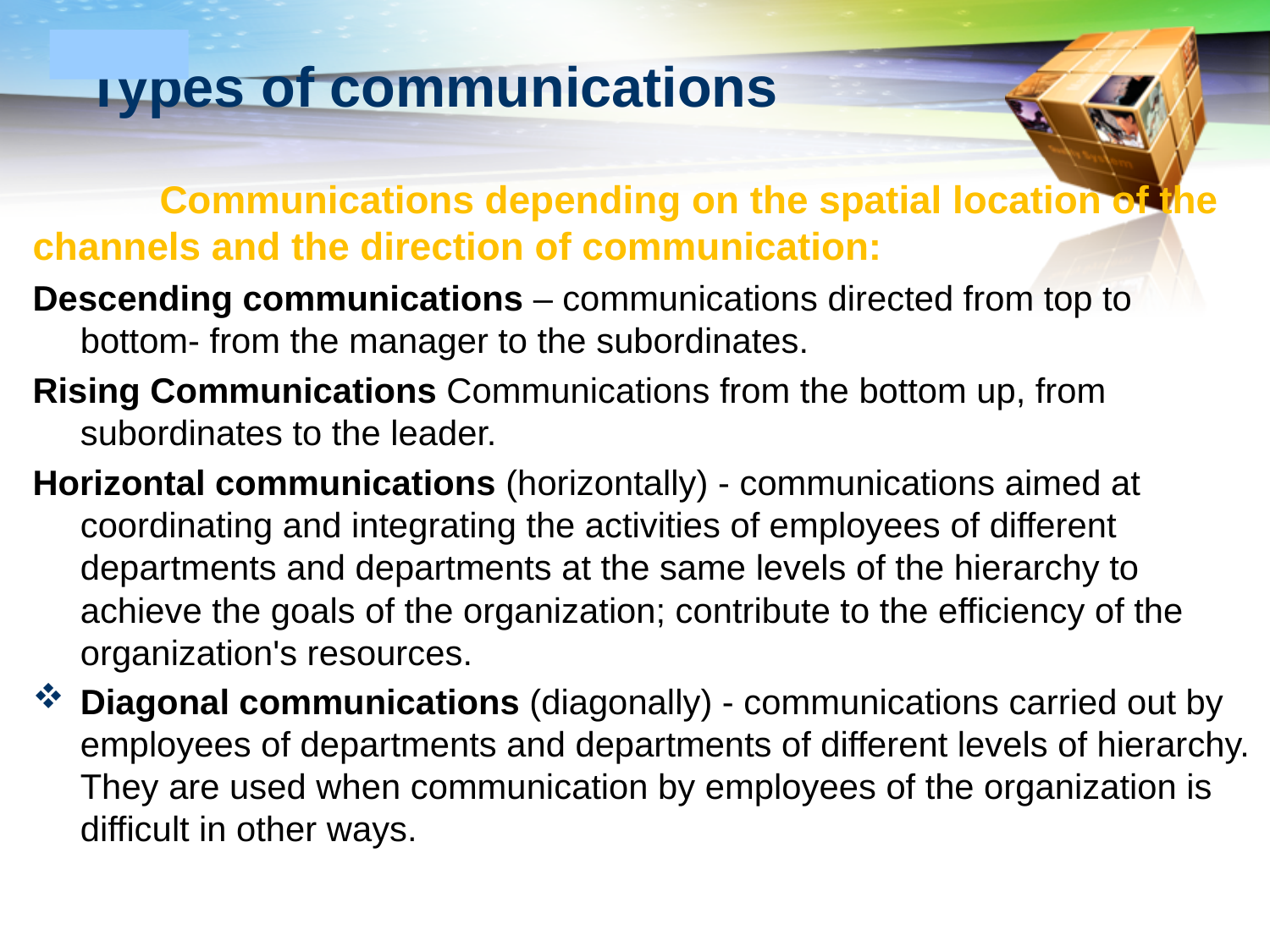

# Types of communications

	Communications depending on the spatial location of the channels and the direction of communication:
Descending communications – communications directed from top to bottom- from the manager to the subordinates.
Rising Communications Communications from the bottom up, from subordinates to the leader.
Horizontal communications (horizontally) - communications aimed at coordinating and integrating the activities of employees of different departments and departments at the same levels of the hierarchy to achieve the goals of the organization; contribute to the efficiency of the organization's resources.
Diagonal communications (diagonally) - communications carried out by employees of departments and departments of different levels of hierarchy. They are used when communication by employees of the organization is difficult in other ways.